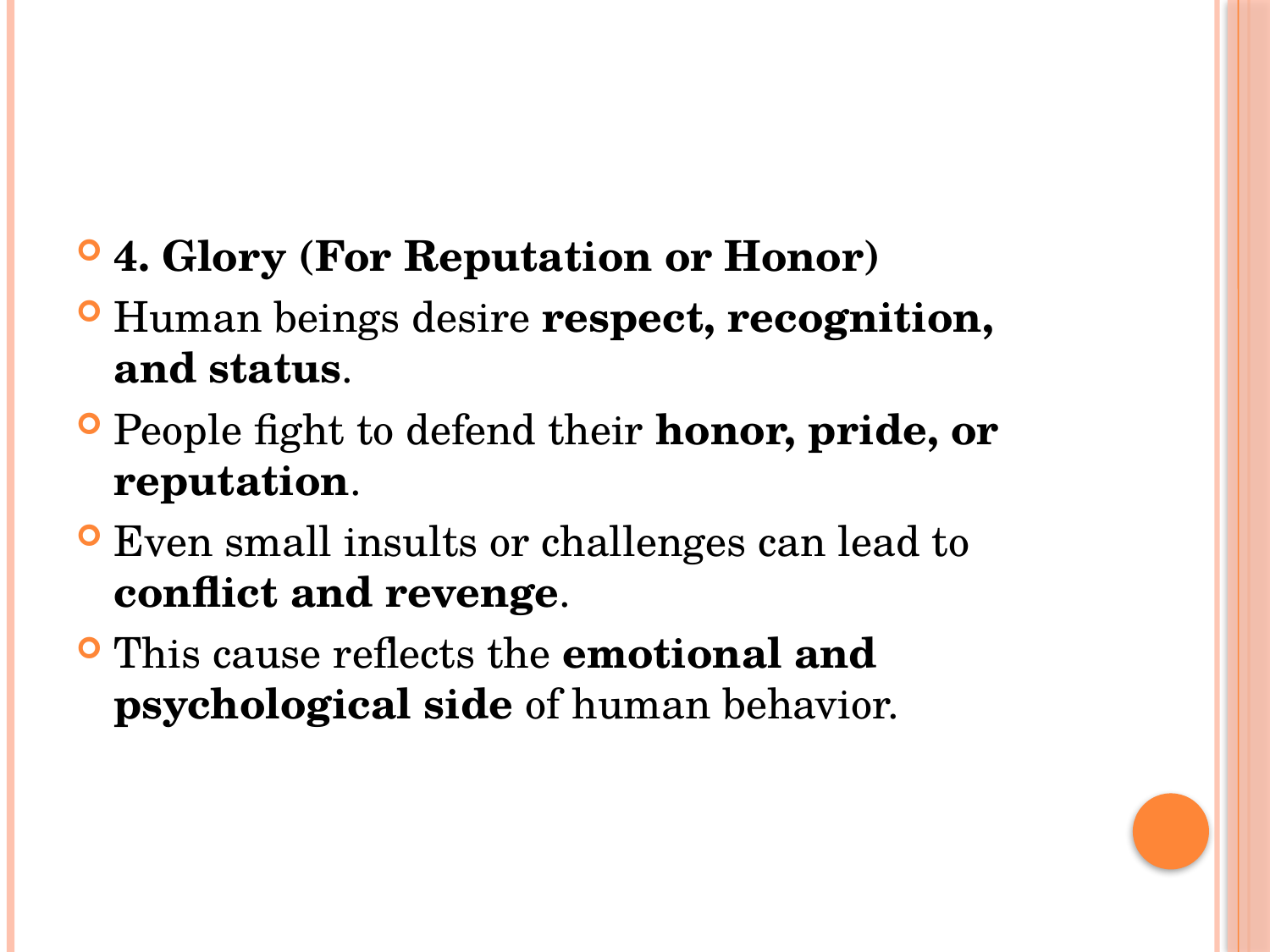

#
4. Glory (For Reputation or Honor)
Human beings desire respect, recognition, and status.
People fight to defend their honor, pride, or reputation.
Even small insults or challenges can lead to conflict and revenge.
This cause reflects the emotional and psychological side of human behavior.